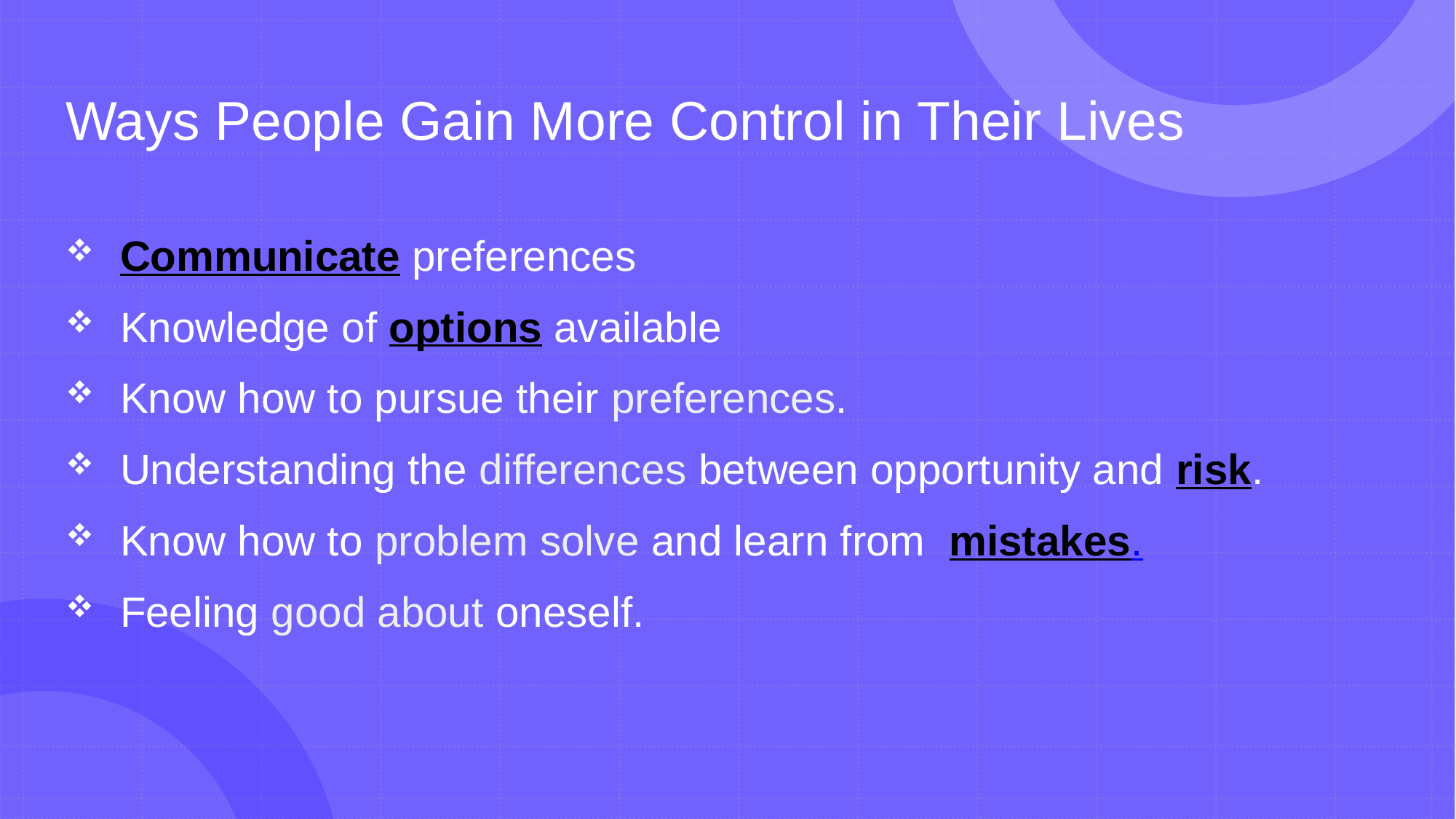

# Ways People Gain More Control in Their Lives
Communicate preferences
Knowledge of options available
Know how to pursue their preferences.
Understanding the differences between opportunity and risk.
Know how to problem solve and learn from  mistakes.
Feeling good about oneself.